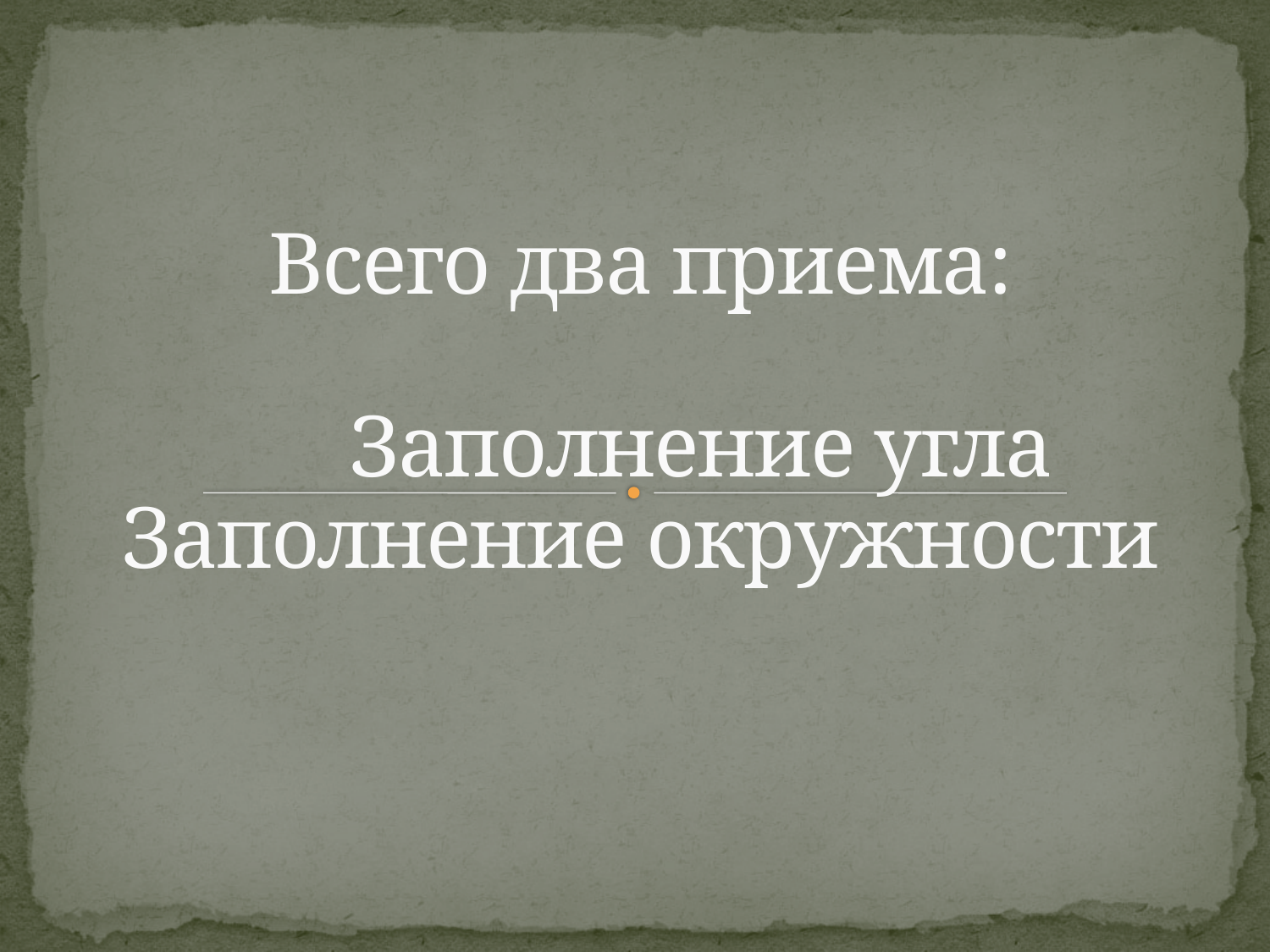

# Всего два приема: Заполнение угла Заполнение окружности